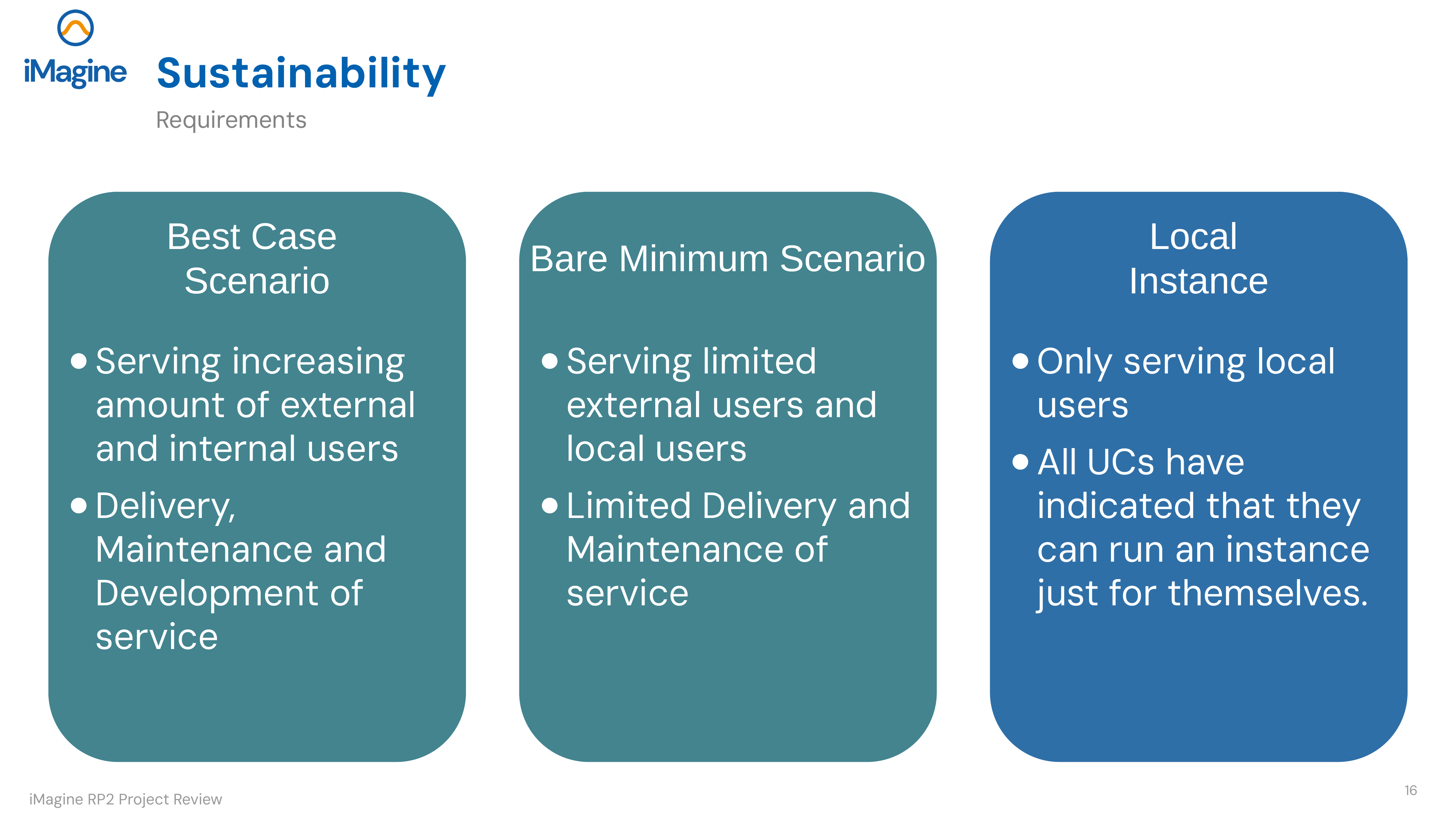

# Sustainability
Requirements

Best Case
Scenario
Bare Minimum Scenario
Local
Instance
Serving increasing amount of external and internal users
Delivery, Maintenance and Development of service
Serving limited external users and local users
Limited Delivery and Maintenance of service
Only serving local users
All UCs have indicated that they can run an instance just for themselves.
16